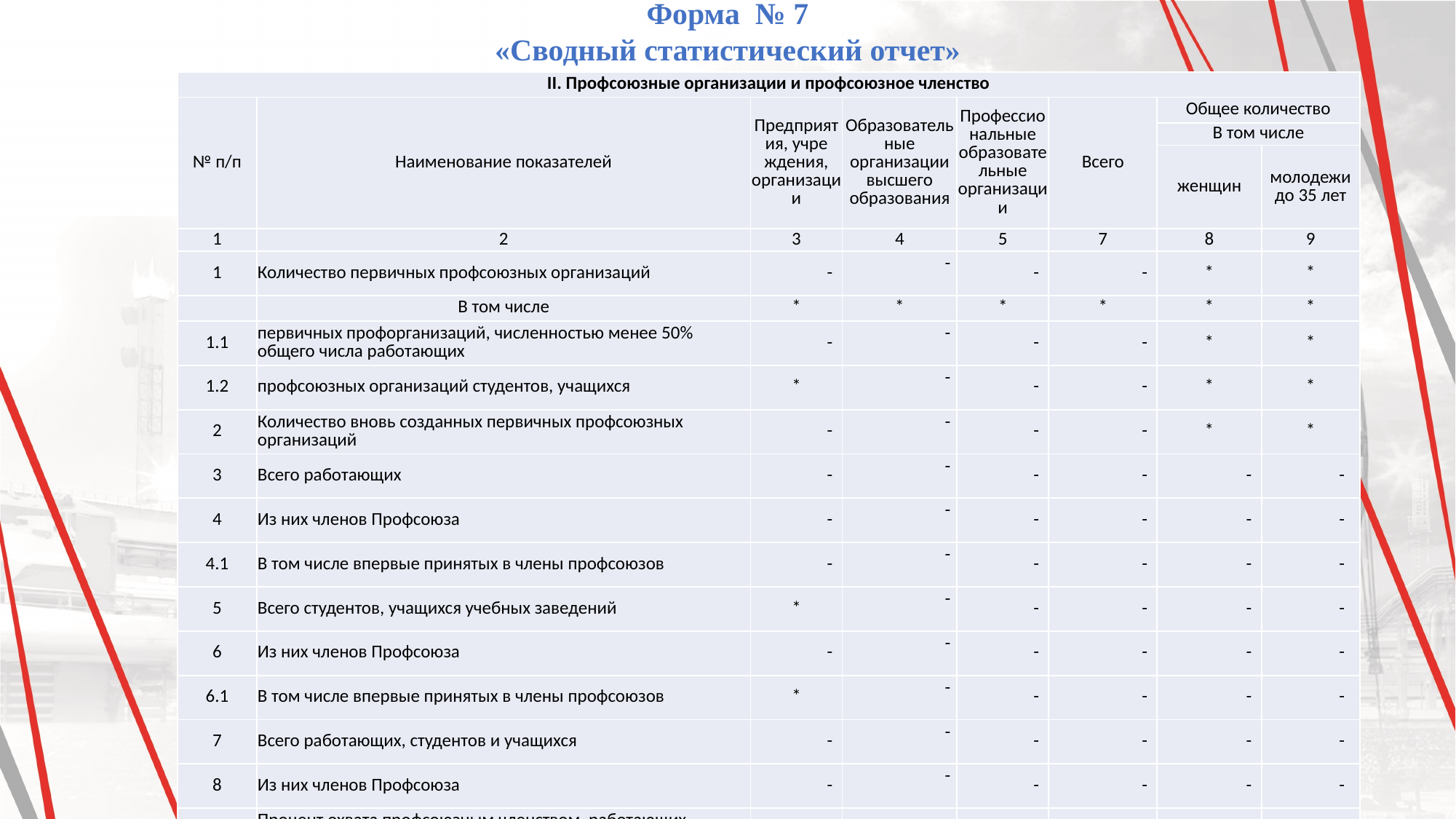

Форма  № 7
«Сводный статистический отчет»
| II. Профсоюзные организации и профсоюзное членство |  |  |  |  |  |  |  |
| --- | --- | --- | --- | --- | --- | --- | --- |
| № п/п | Наименование показателей | Предприятия, учре ждения, организации | Образовательные организации высшего образования | Профессиональные образовательные организации | Всего | Общее количество |  |
|  |  |  |  |  |  | В том числе |  |
|  |  |  |  |  |  | женщин | молодежи до 35 лет |
| 1 | 2 | 3 | 4 | 5 | 7 | 8 | 9 |
| 1 | Количество первичных профсоюзных организаций | - | - | - | - | \* | \* |
|  | В том числе | \* | \* | \* | \* | \* | \* |
| 1.1 | первичных профорганизаций, численностью менее 50% общего числа работающих | - | - | - | - | \* | \* |
| 1.2 | профсоюзных организаций студентов, учащихся | \* | - | - | - | \* | \* |
| 2 | Количество вновь созданных первичных профсоюзных организаций | - | - | - | - | \* | \* |
| 3 | Всего работающих | - | - | - | - | - | - |
| 4 | Из них членов Профсоюза | - | - | - | - | - | - |
| 4.1 | В том числе впервые принятых в члены профсоюзов | - | - | - | - | - | - |
| 5 | Всего студентов, учащихся учебных заведений | \* | - | - | - | - | - |
| 6 | Из них членов Профсоюза | - | - | - | - | - | - |
| 6.1 | В том числе впервые принятых в члены профсоюзов | \* | - | - | - | - | - |
| 7 | Всего работающих, студентов и учащихся | - | - | - | - | - | - |
| 8 | Из них членов Профсоюза | - | - | - | - | - | - |
| 9 | Процент охвата профсоюзным членством работающих, студентов и учащихся | - | - | - | - | - | - |
| 10 | Членов Профсоюза – неработающих пенсионеров | - | - | - | - | - | \* |
| 11 | Членов Профсоюза – временно не работающих | - | - | - | - | - | - |
| 12 | Всего членов Профсоюза | - | - | - | - | - | - |
| 13 | Вышли из Профсоюза по собственному желанию | - | - | - | - | - | - |
| 14 | Исключено из Профсоюза | - | - | - | - | - | - |